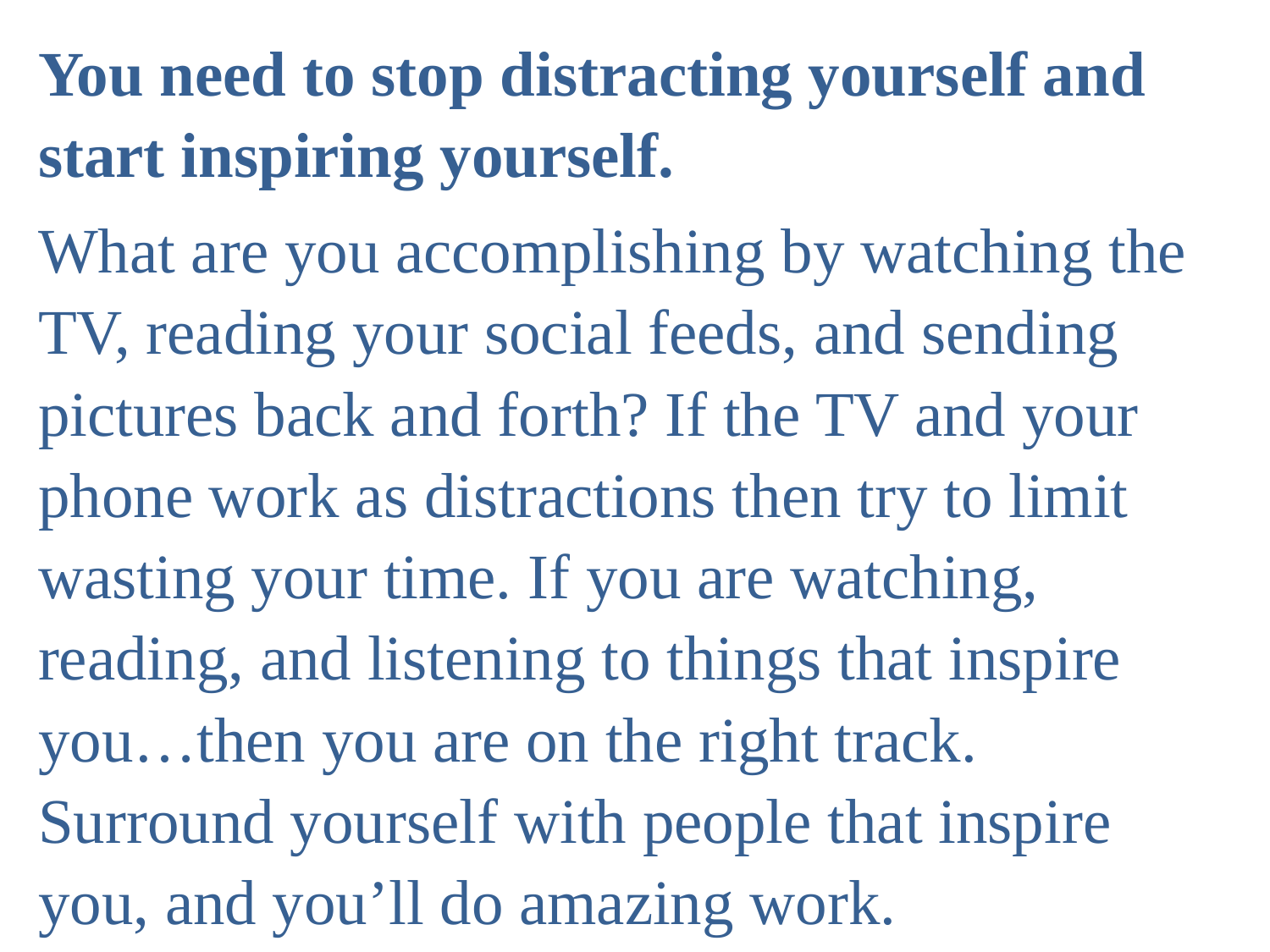

You need to stop distracting yourself and start inspiring yourself.
What are you accomplishing by watching the TV, reading your social feeds, and sending pictures back and forth? If the TV and your phone work as distractions then try to limit wasting your time. If you are watching, reading, and listening to things that inspire you…then you are on the right track. Surround yourself with people that inspire you, and you’ll do amazing work.